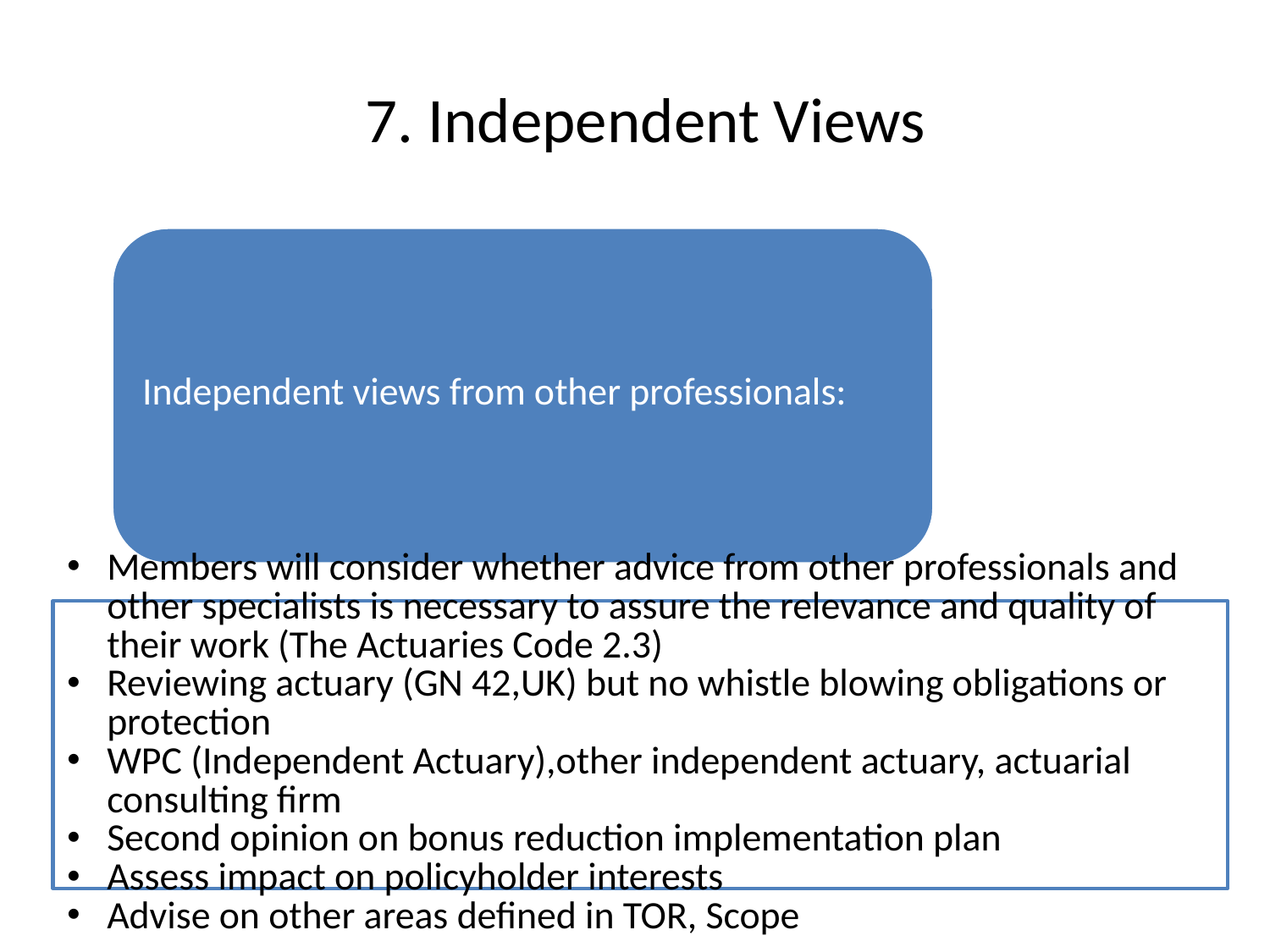

# 7. Independent Views
Independent views from other professionals:
Members will consider whether advice from other professionals and other specialists is necessary to assure the relevance and quality of their work (The Actuaries Code 2.3)
WPC (Independent Actuary),other independent actuary, actuarial consulting firm
Reviewing actuary (GN 42,UK) but no whistle blowing obligations or protection
Second opinion on bonus reduction implementation plan
Assess impact on policyholder interests
Advise on other areas defined in TOR, Scope